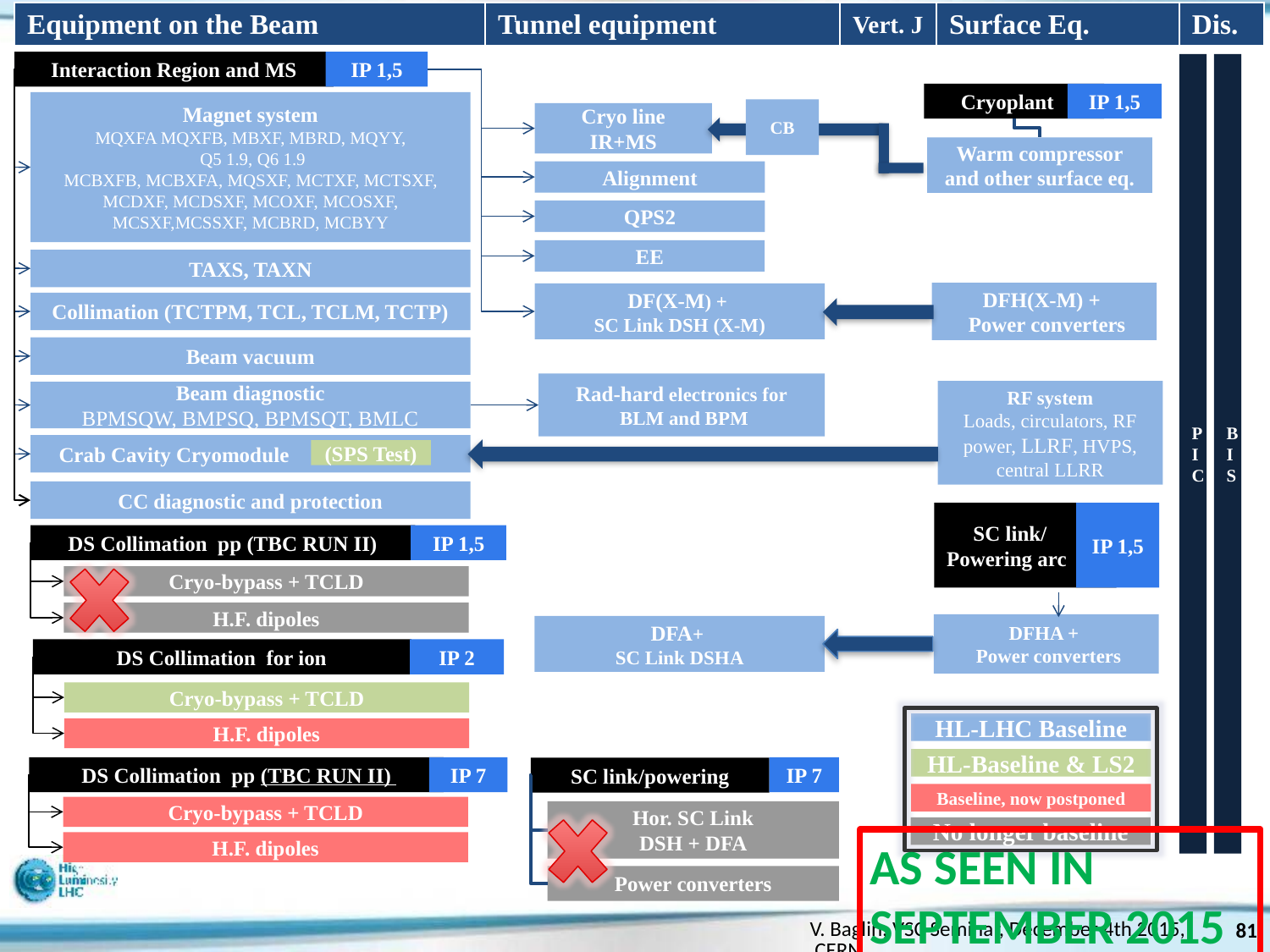

| Equipment on the Beam | Tunnel equipment | Vert. J | Surface Eq. | Dis. |
| --- | --- | --- | --- | --- |
Interaction Region and MS
IP 1,5
P
I
C
BIS
     Cryoplant
IP 1,5
Magnet system
MQXFA MQXFB, MBXF, MBRD, MQYY,
 Q5 1.9, Q6 1.9
MCBXFB, MCBXFA, MQSXF, MCTXF, MCTSXF, MCDXF, MCDSXF, MCOXF, MCOSXF, MCSXF,MCSSXF, MCBRD, MCBYY
CB
Cryo line IR+MS
Alignment
QPS2

Warm compressor and other surface eq.

EE
TAXS, TAXN
DFH(X-M) +
 Power converters
DF(X-M) +
SC Link DSH (X-M)
Collimation (TCTPM, TCL, TCLM, TCTP)

Beam vacuum
Rad-hard electronics for
 BLM and BPM
RF system
Loads, circulators, RF power, LLRF, HVPS, central LLRR
Beam diagnostic
BPMSQW, BMPSQ, BPMSQT, BMLC
   Crab Cavity Cryomodule

(SPS Test)
CC diagnostic and protection
     SC link/
Powering arc
IP 1,5
IP 1,5
 DS Collimation  pp (TBC RUN II)

Cryo-bypass + TCLD
H.F. dipoles
DFHA +
 Power converters
DFA+
SC Link DSHA

 DS Collimation  for ion
IP 2
Cryo-bypass + TCLD

HL-LHC Baseline
H.F. dipoles
HL-Baseline & LS2
 DS Collimation  pp (TBC RUN II)
IP 7
IP 7
SC link/powering
Baseline, now postponed
Cryo-bypass + TCLD
Hor. SC Link
DSH + DFA

No longer baseline
AS SEEN IN SEPTEMBER 2015
H.F. dipoles
Power converters
V. Baglin, VSC Seminar, December 4th 2015, CERN
81